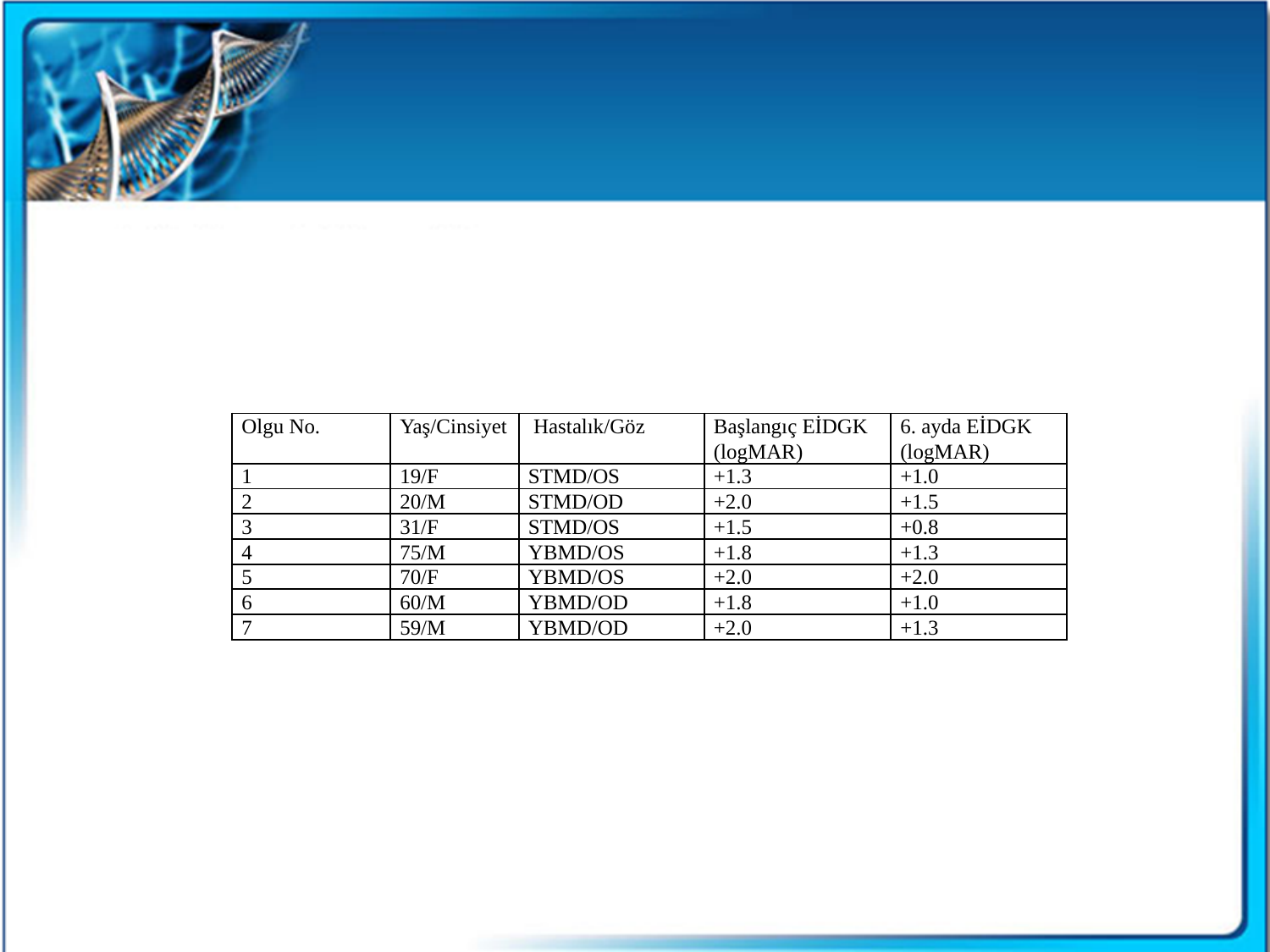

| Olgu No. | Yaş/Cinsiyet | Hastalık/Göz | Başlangıç EİDGK (logMAR) | 6. ayda EİDGK (logMAR) |
| --- | --- | --- | --- | --- |
| 1 | 19/F | STMD/OS | +1.3 | +1.0 |
| 2 | 20/M | STMD/OD | +2.0 | +1.5 |
| 3 | 31/F | STMD/OS | +1.5 | +0.8 |
| 4 | 75/M | YBMD/OS | +1.8 | +1.3 |
| 5 | 70/F | YBMD/OS | +2.0 | +2.0 |
| 6 | 60/M | YBMD/OD | +1.8 | +1.0 |
| 7 | 59/M | YBMD/OD | +2.0 | +1.3 |